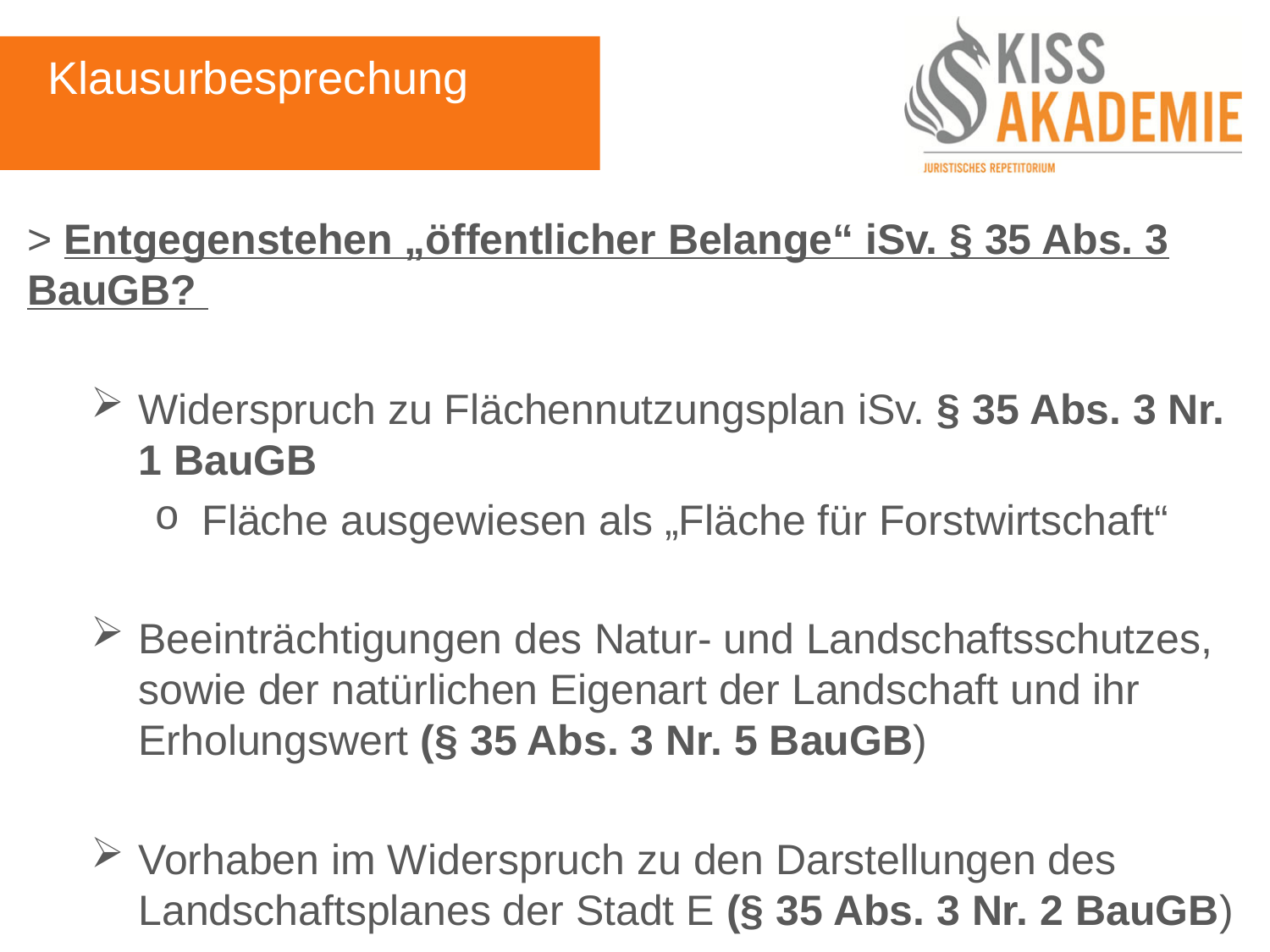

Klausurbesprechung
> Entgegenstehen „öffentlicher Belange“ iSv. § 35 Abs. 3 BauGB?

Widerspruch zu Flächennutzungsplan iSv. § 35 Abs. 3 Nr. 1 BauGB
Fläche ausgewiesen als „Fläche für Forstwirtschaft“

Beeinträchtigungen des Natur- und Landschaftsschutzes, sowie der natürlichen Eigenart der Landschaft und ihr Erholungswert (§ 35 Abs. 3 Nr. 5 BauGB)

Vorhaben im Widerspruch zu den Darstellungen des Landschaftsplanes der Stadt E (§ 35 Abs. 3 Nr. 2 BauGB)